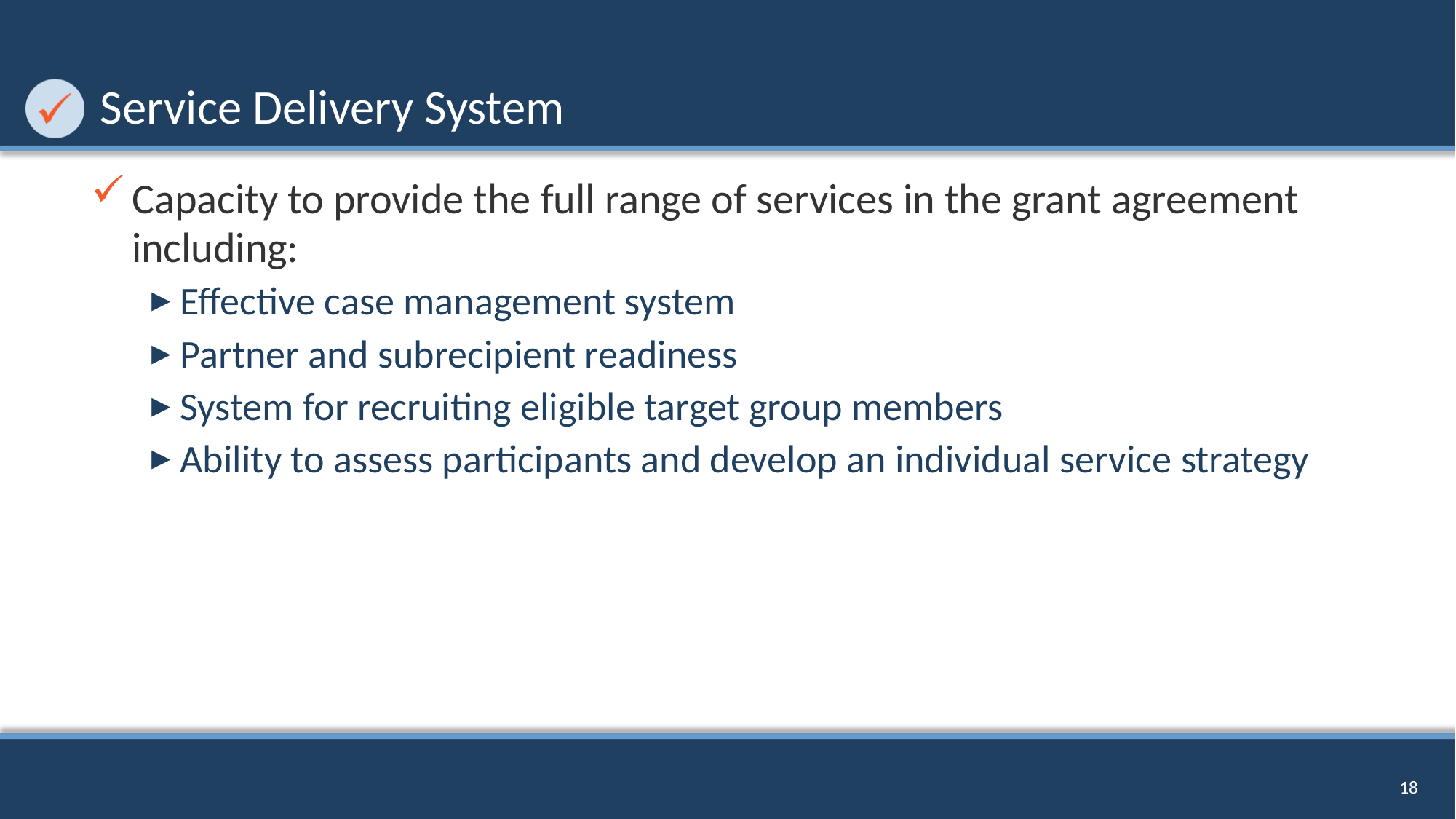

# Service Delivery System
Capacity to provide the full range of services in the grant agreement including:
Effective case management system
Partner and subrecipient readiness
System for recruiting eligible target group members
Ability to assess participants and develop an individual service strategy
18